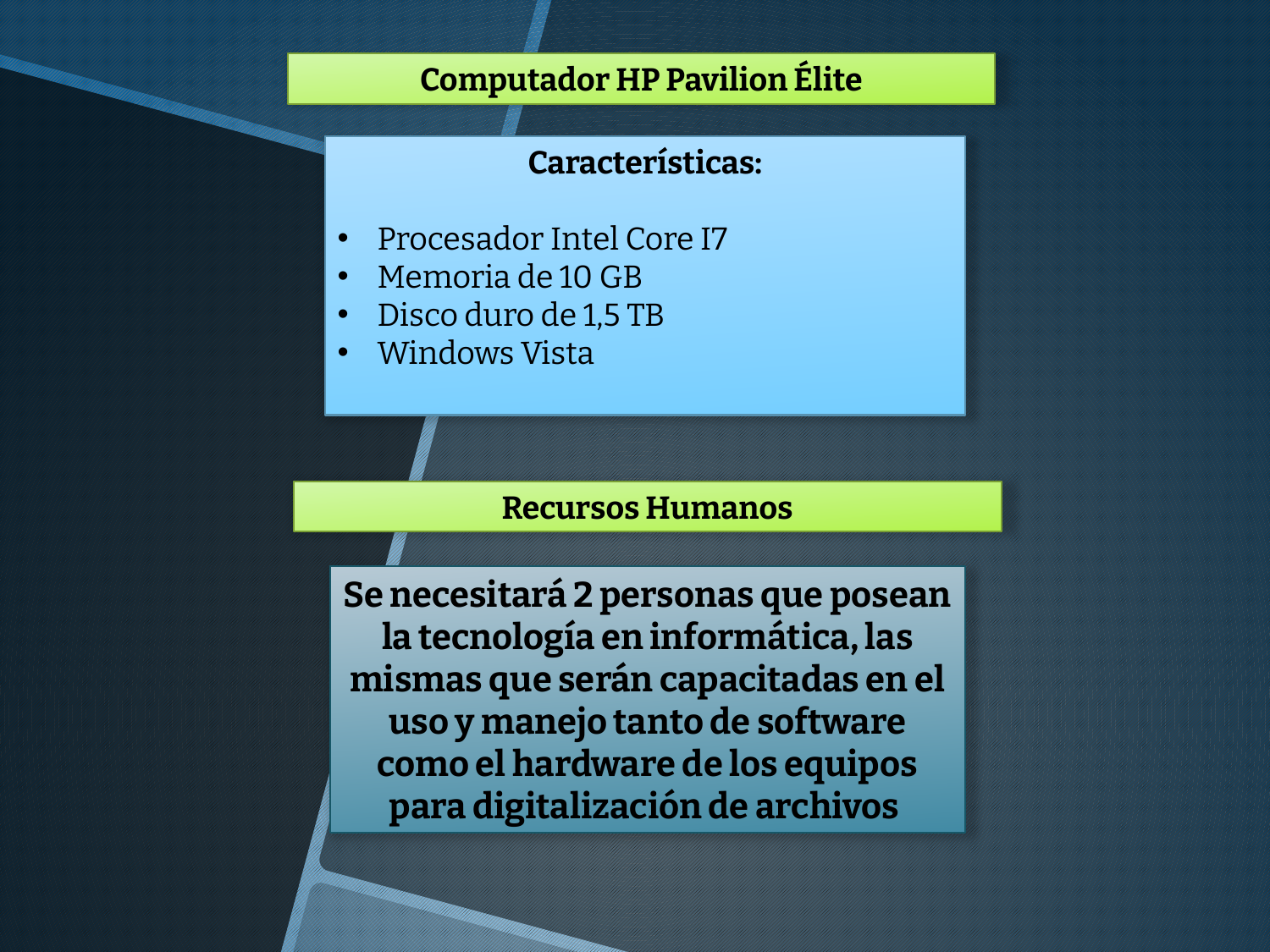

Computador HP Pavilion Élite
Características:

Procesador Intel Core I7
Memoria de 10 GB
Disco duro de 1,5 TB
Windows Vista

Recursos Humanos
Se necesitará 2 personas que posean la tecnología en informática, las mismas que serán capacitadas en el uso y manejo tanto de software como el hardware de los equipos para digitalización de archivos